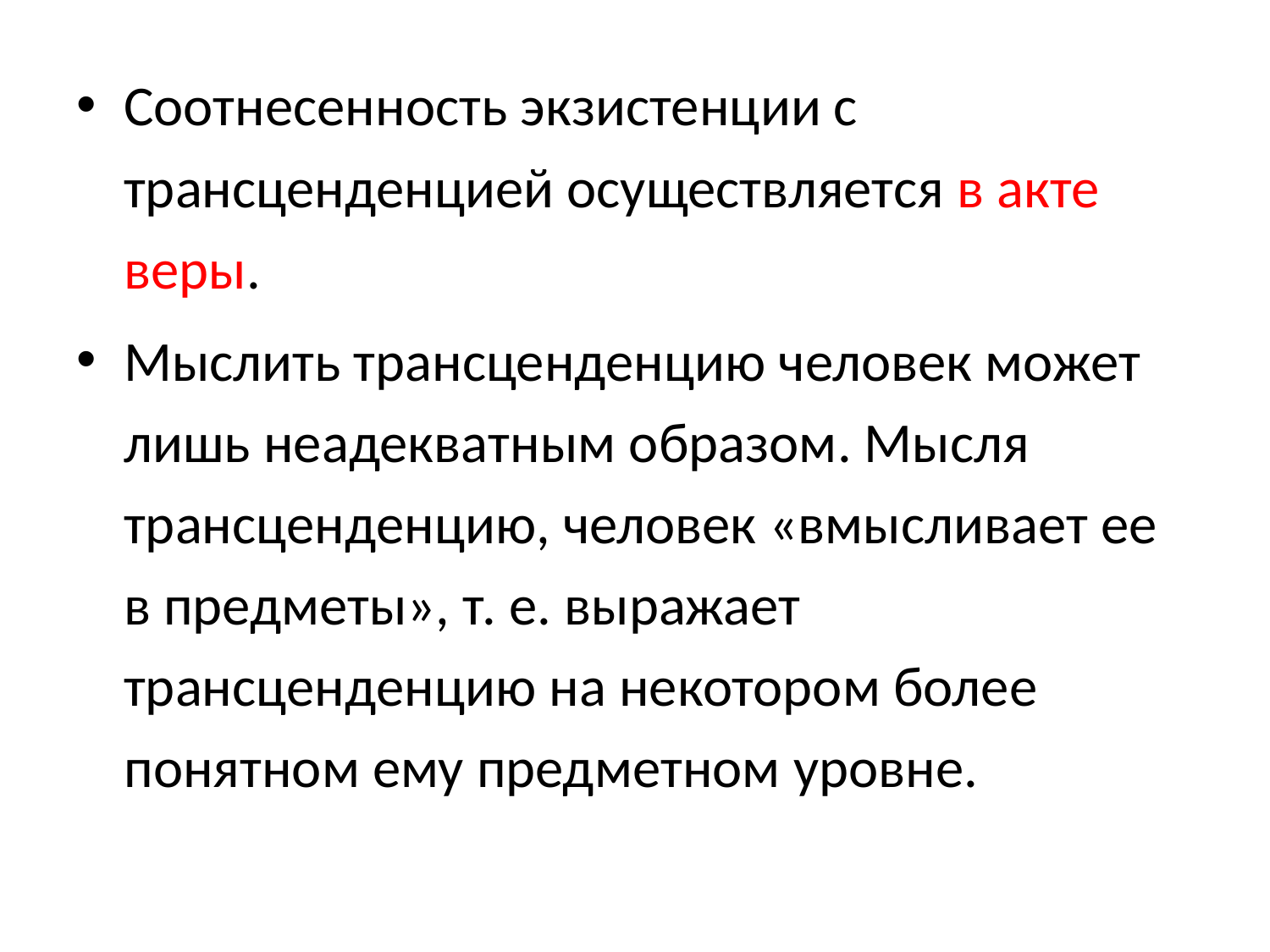

Соотнесенность экзистенции с трансценденцией осуществляется в акте веры.
Мыслить трансценденцию человек может лишь неадекватным образом. Мысля трансценденцию, человек «вмысливает ее в предметы», т. е. выражает трансценденцию на некотором более понятном ему предметном уровне.